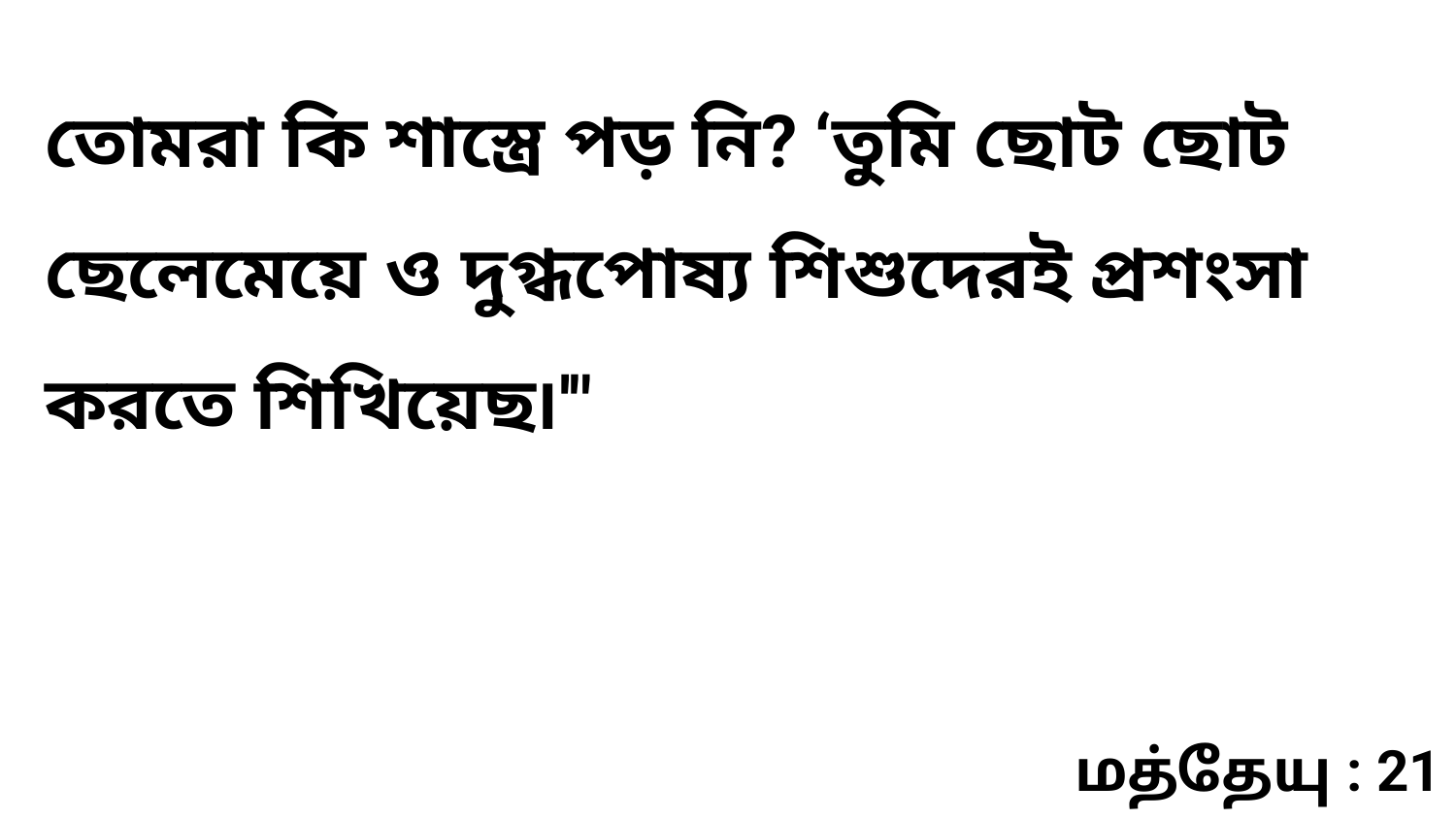

তোমরা কি শাস্ত্রে পড় নি? ‘তুমি ছোট ছোট ছেলেমেয়ে ও দুগ্ধপোষ্য শিশুদেরই প্রশংসা করতে শিখিয়েছ৷'"
மத்தேயு : 21